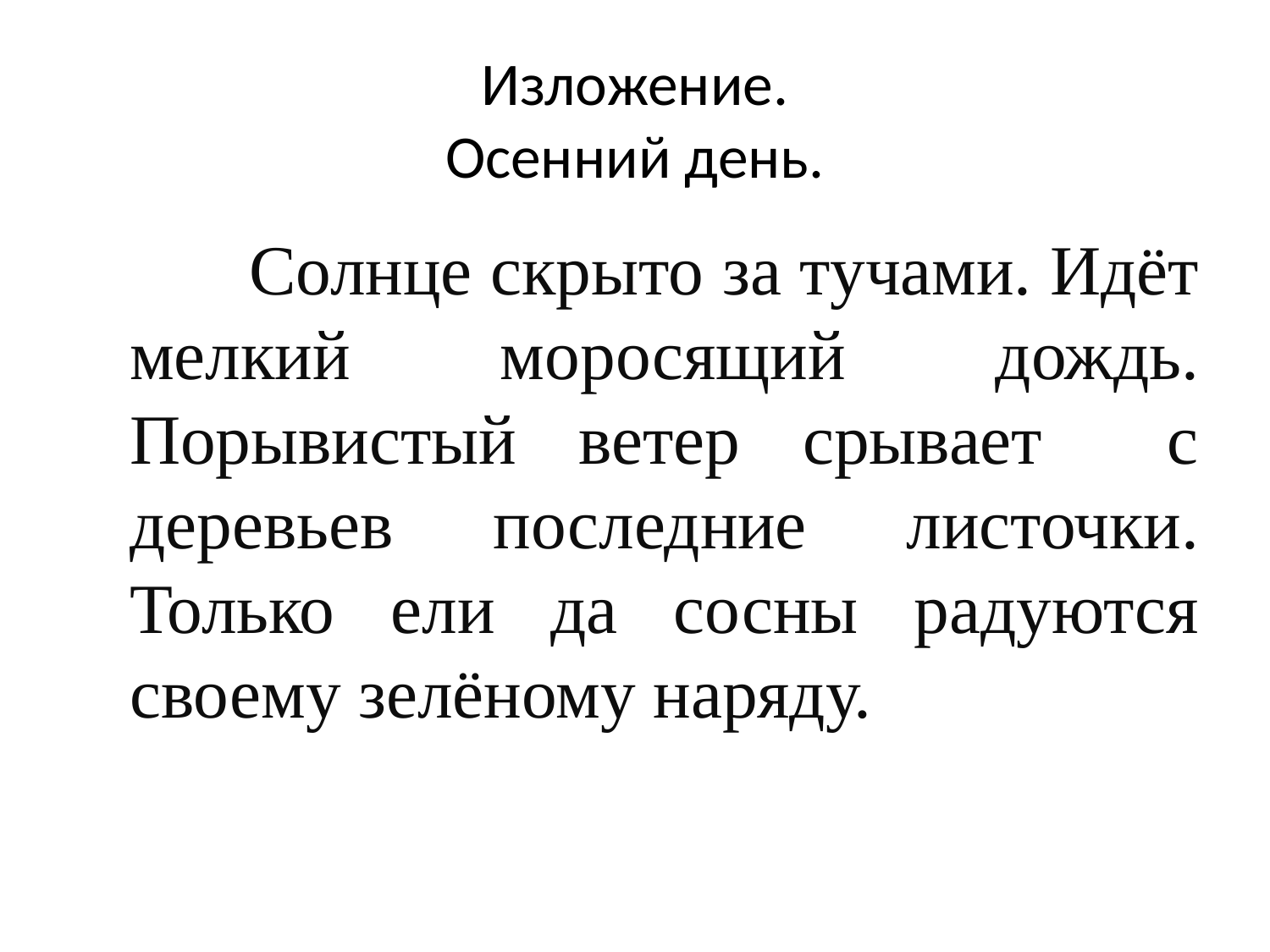

# Изложение. Осенний день.
           Солнце скрыто за тучами. Идёт мелкий моросящий дождь. Порывистый ветер срывает  с деревьев последние листочки. Только ели да сосны радуются своему зелёному наряду.